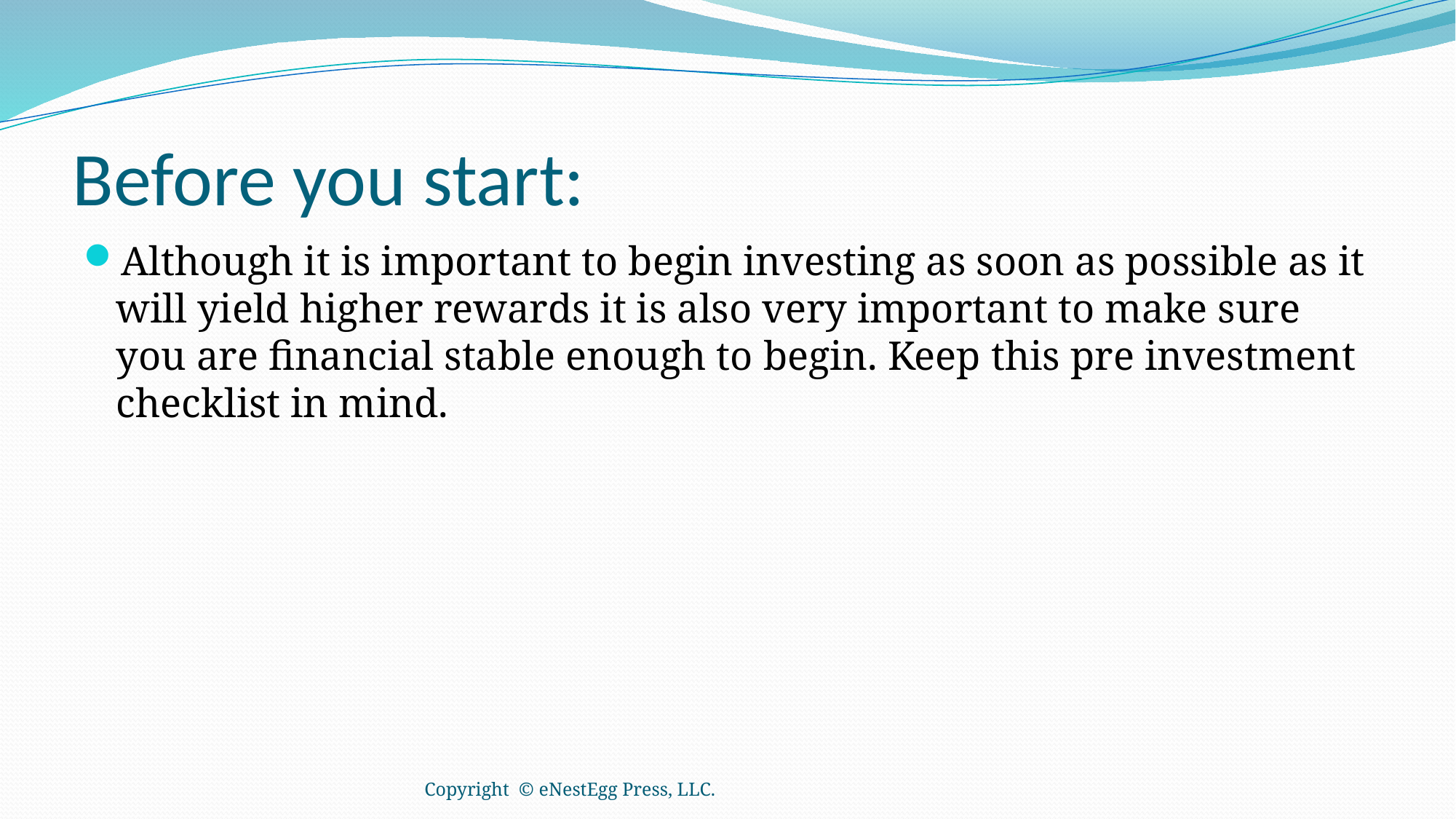

# Before you start:
Although it is important to begin investing as soon as possible as it will yield higher rewards it is also very important to make sure you are financial stable enough to begin. Keep this pre investment checklist in mind.

Copyright  © eNestEgg Press, LLC.